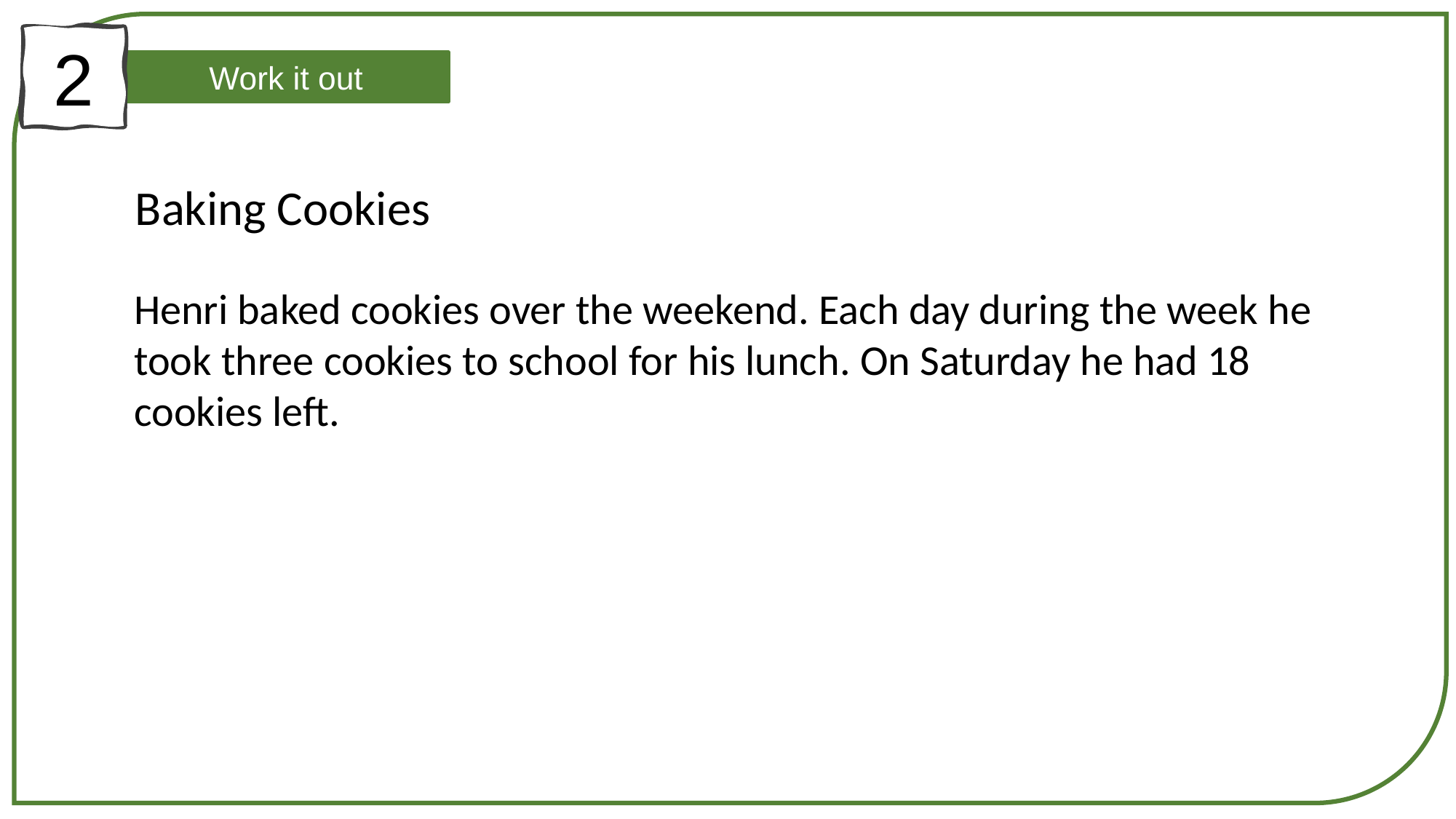

2
Work it out
Baking Cookies
Henri baked cookies over the weekend. Each day during the week he took three cookies to school for his lunch. On Saturday he had 18 cookies left.